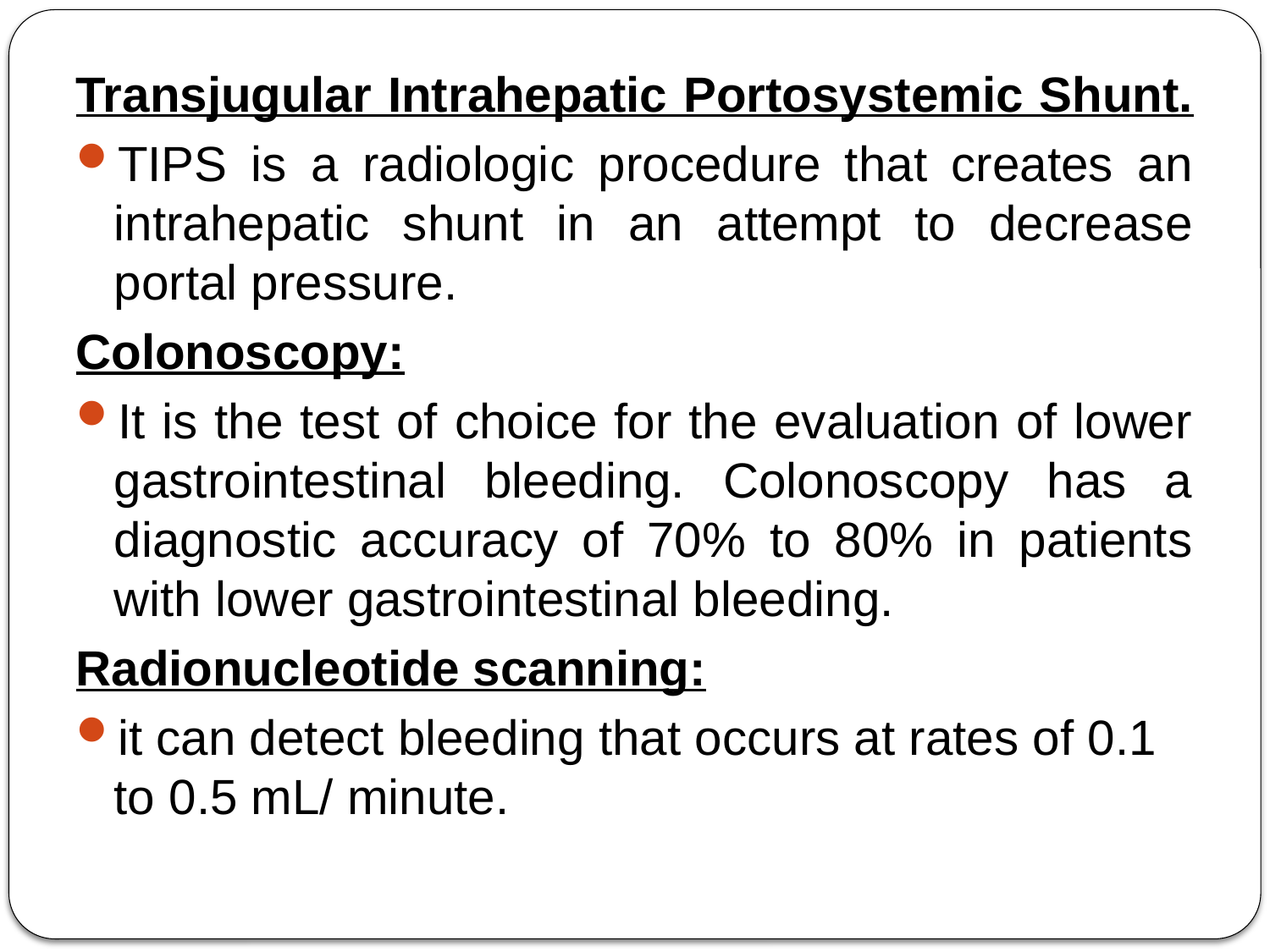

Transjugular Intrahepatic Portosystemic Shunt.
TIPS is a radiologic procedure that creates an intrahepatic shunt in an attempt to decrease portal pressure.
Colonoscopy:
It is the test of choice for the evaluation of lower gastrointestinal bleeding. Colonoscopy has a diagnostic accuracy of 70% to 80% in patients with lower gastrointestinal bleeding.
Radionucleotide scanning:
it can detect bleeding that occurs at rates of 0.1 to 0.5 mL/ minute.